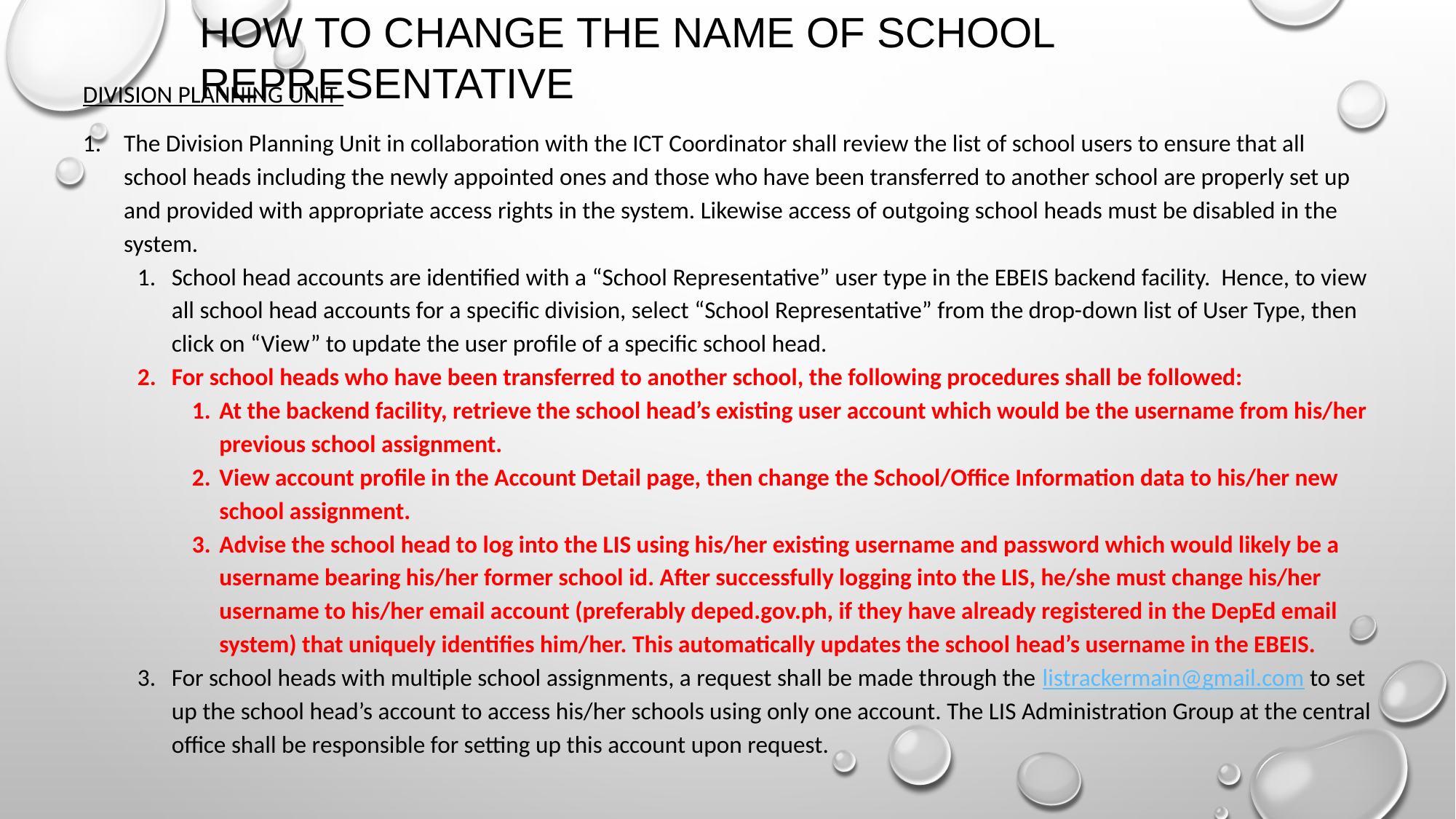

HOW TO CHANGE THE NAME OF SCHOOL REPRESENTATIVE
Division Planning Unit
The Division Planning Unit in collaboration with the ICT Coordinator shall review the list of school users to ensure that all school heads including the newly appointed ones and those who have been transferred to another school are properly set up and provided with appropriate access rights in the system. Likewise access of outgoing school heads must be disabled in the system.
School head accounts are identified with a “School Representative” user type in the EBEIS backend facility.  Hence, to view all school head accounts for a specific division, select “School Representative” from the drop-down list of User Type, then click on “View” to update the user profile of a specific school head.
For school heads who have been transferred to another school, the following procedures shall be followed:
At the backend facility, retrieve the school head’s existing user account which would be the username from his/her previous school assignment.
View account profile in the Account Detail page, then change the School/Office Information data to his/her new school assignment.
Advise the school head to log into the LIS using his/her existing username and password which would likely be a username bearing his/her former school id. After successfully logging into the LIS, he/she must change his/her username to his/her email account (preferably deped.gov.ph, if they have already registered in the DepEd email system) that uniquely identifies him/her. This automatically updates the school head’s username in the EBEIS.
For school heads with multiple school assignments, a request shall be made through the listrackermain@gmail.com to set up the school head’s account to access his/her schools using only one account. The LIS Administration Group at the central office shall be responsible for setting up this account upon request.